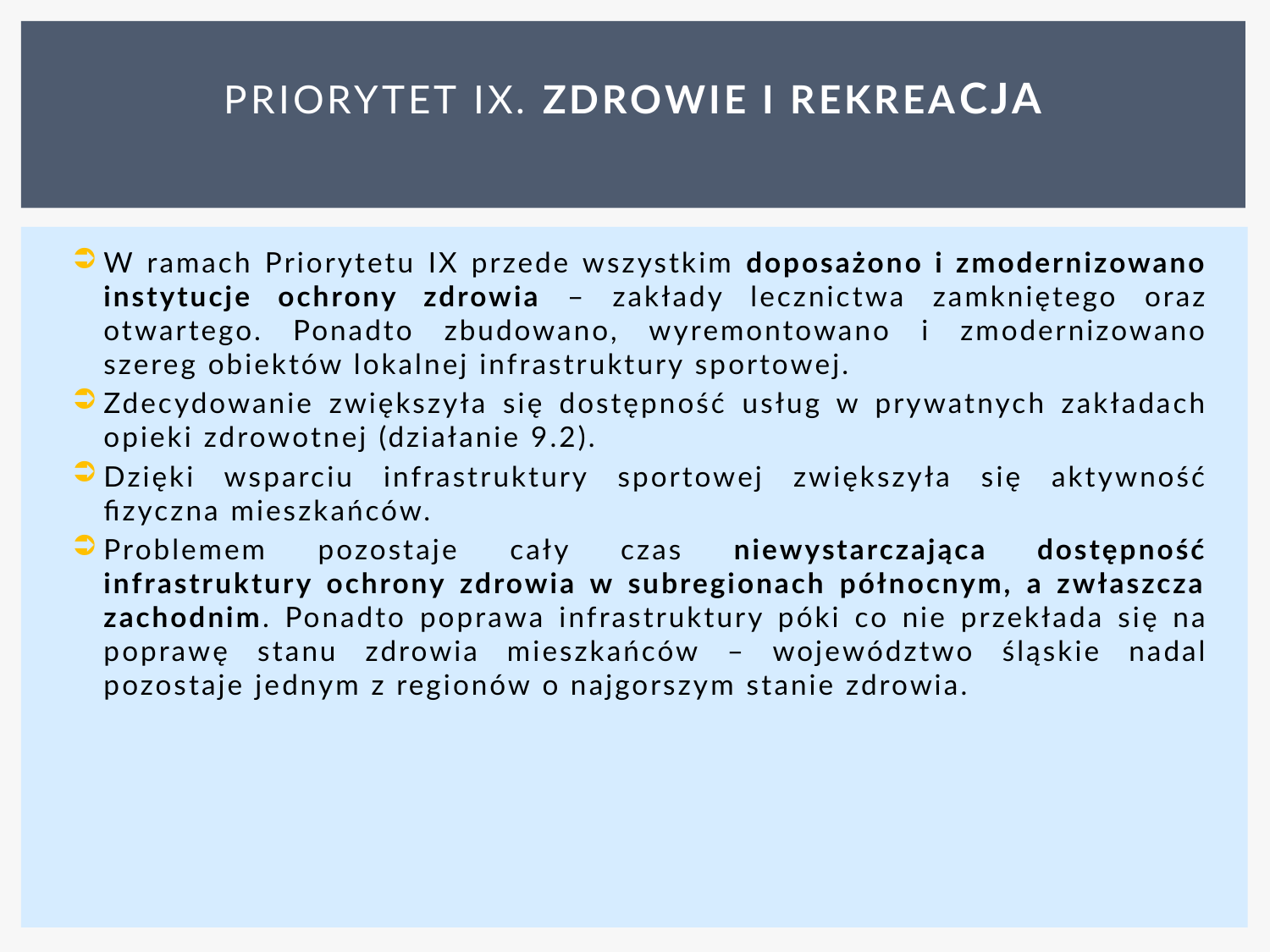

# Priorytet IX. Zdrowie i rekreacja
W ramach Priorytetu IX przede wszystkim doposażono i zmodernizowano instytucje ochrony zdrowia – zakłady lecznictwa zamkniętego oraz otwartego. Ponadto zbudowano, wyremontowano i zmodernizowano szereg obiektów lokalnej infrastruktury sportowej.
Zdecydowanie zwiększyła się dostępność usług w prywatnych zakładach opieki zdrowotnej (działanie 9.2).
Dzięki wsparciu infrastruktury sportowej zwiększyła się aktywność fizyczna mieszkańców.
Problemem pozostaje cały czas niewystarczająca dostępność infrastruktury ochrony zdrowia w subregionach północnym, a zwłaszcza zachodnim. Ponadto poprawa infrastruktury póki co nie przekłada się na poprawę stanu zdrowia mieszkańców – województwo śląskie nadal pozostaje jednym z regionów o najgorszym stanie zdrowia.